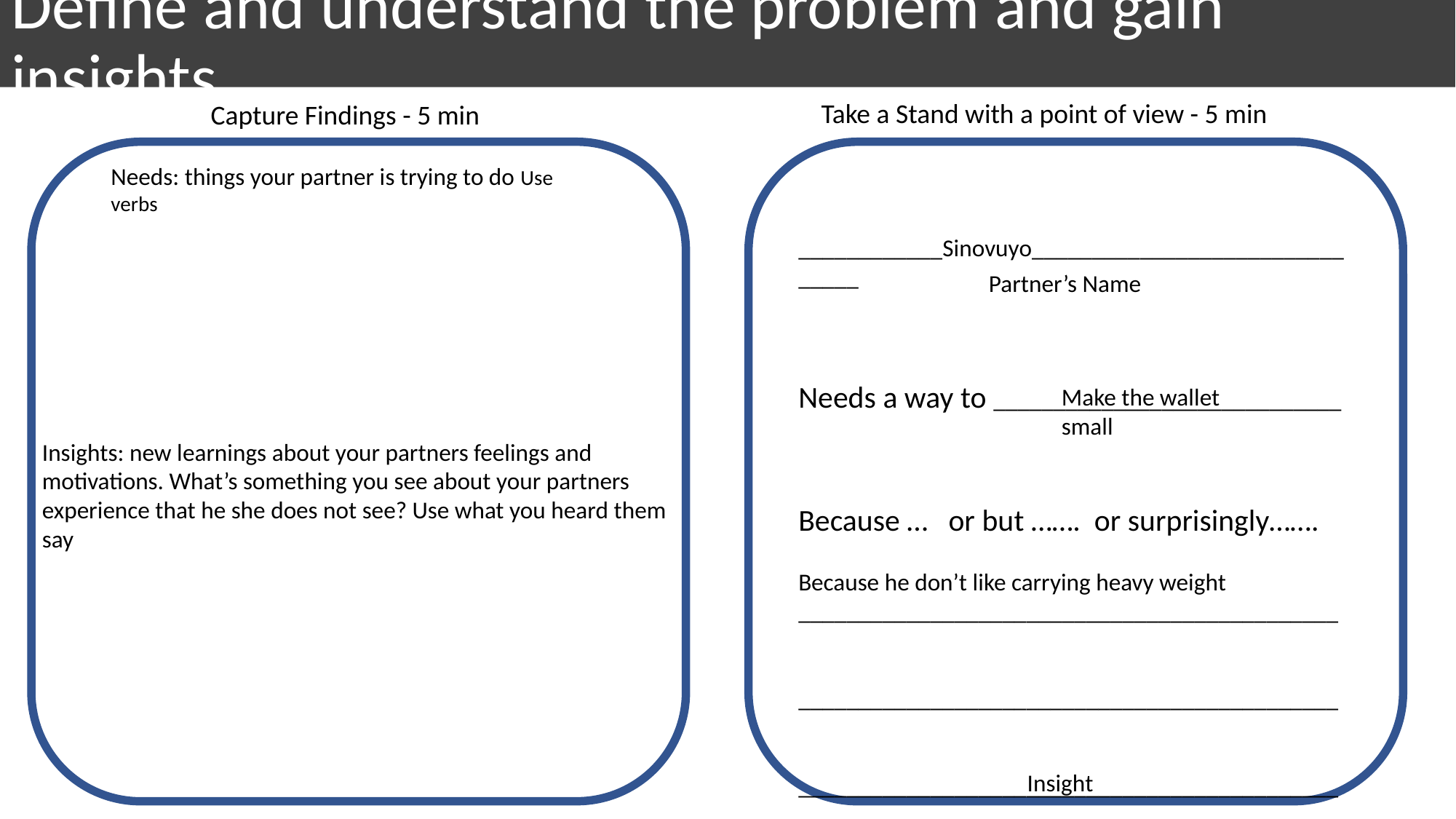

# Define and understand the problem and gain insights
Take a Stand with a point of view - 5 min
Capture Findings - 5 min

Needs: things your partner is trying to do Use verbs

____________Sinovuyo_______________________________

Needs a way to _____________________________

Because …   or but …….  or surprisingly…….

Because he don’t like carrying heavy weight
_____________________________________________

_____________________________________________

_____________________________________________
Partner’s Name
Make the wallet small
Insights: new learnings about your partners feelings and motivations. What’s something you see about your partners experience that he she does not see? Use what you heard them say
Insight